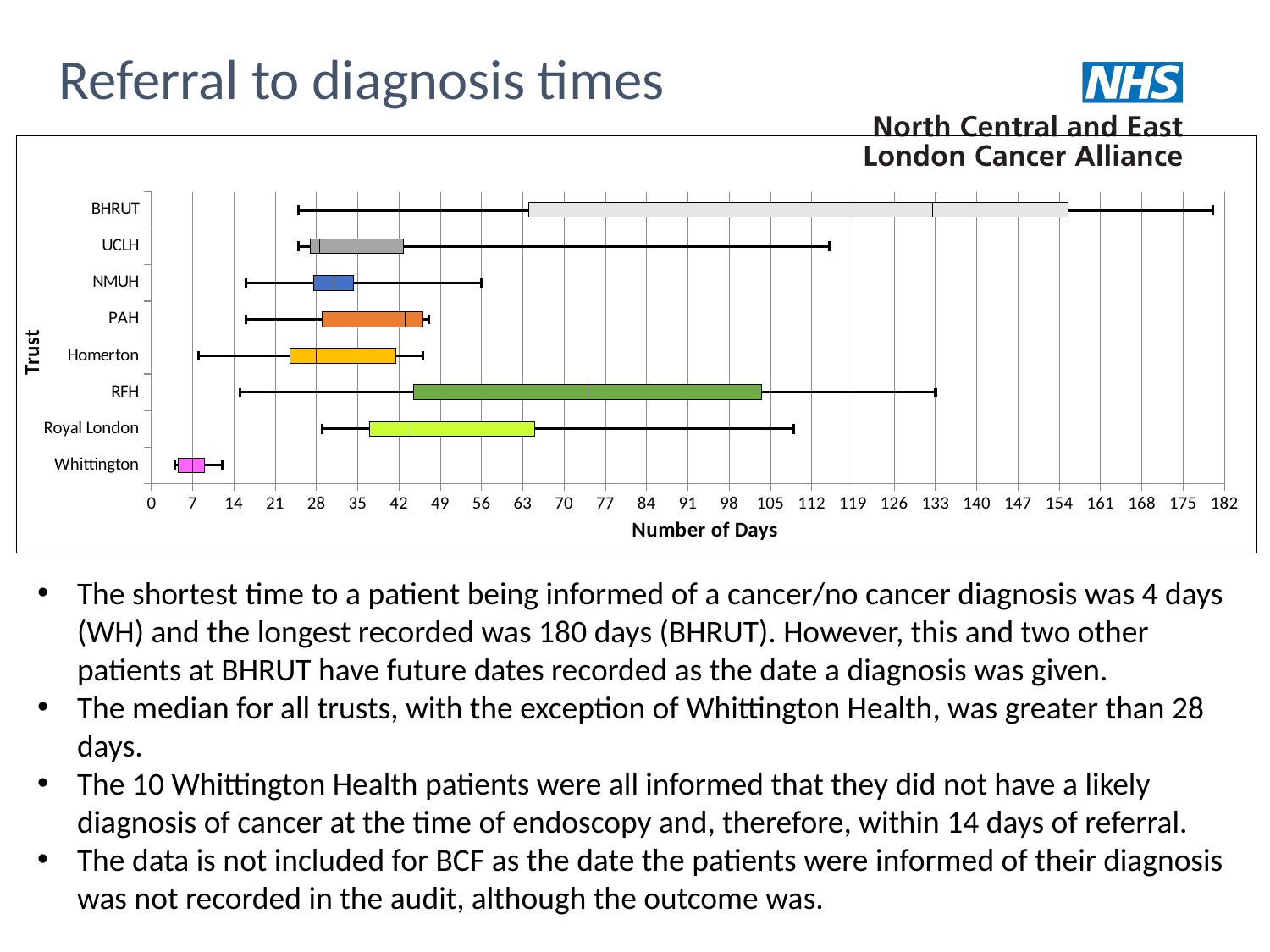

# Referral to diagnosis times

### Chart

| Category |  |  |  |  |  |
|---|---|---|---|---|---|
| Whittington | 4.0 | 0.5 | 2.5 | 2.0 | 3.0 |
| Royal London | 29.0 | 8.0 | 7.0 | 21.0 | 44.0 |
| RFH | 15.0 | 29.5 | 29.5 | 29.5 | 29.5 |
| Homerton | 8.0 | 15.5 | 4.5 | 13.5 | 4.5 |
| PAH | 16.0 | 13.0 | 14.0 | 3.0 | 1.0 |
| NMUH | 16.0 | 11.5 | 3.5 | 3.25 | 21.75 |
| UCLH | 25.0 | 2.0 | 1.5 | 14.25 | 72.25 |
| BHRUT | 25.0 | 39.0 | 68.5 | 23.0 | 24.5 |
The shortest time to a patient being informed of a cancer/no cancer diagnosis was 4 days (WH) and the longest recorded was 180 days (BHRUT). However, this and two other patients at BHRUT have future dates recorded as the date a diagnosis was given.
The median for all trusts, with the exception of Whittington Health, was greater than 28 days.
The 10 Whittington Health patients were all informed that they did not have a likely diagnosis of cancer at the time of endoscopy and, therefore, within 14 days of referral.
The data is not included for BCF as the date the patients were informed of their diagnosis was not recorded in the audit, although the outcome was.